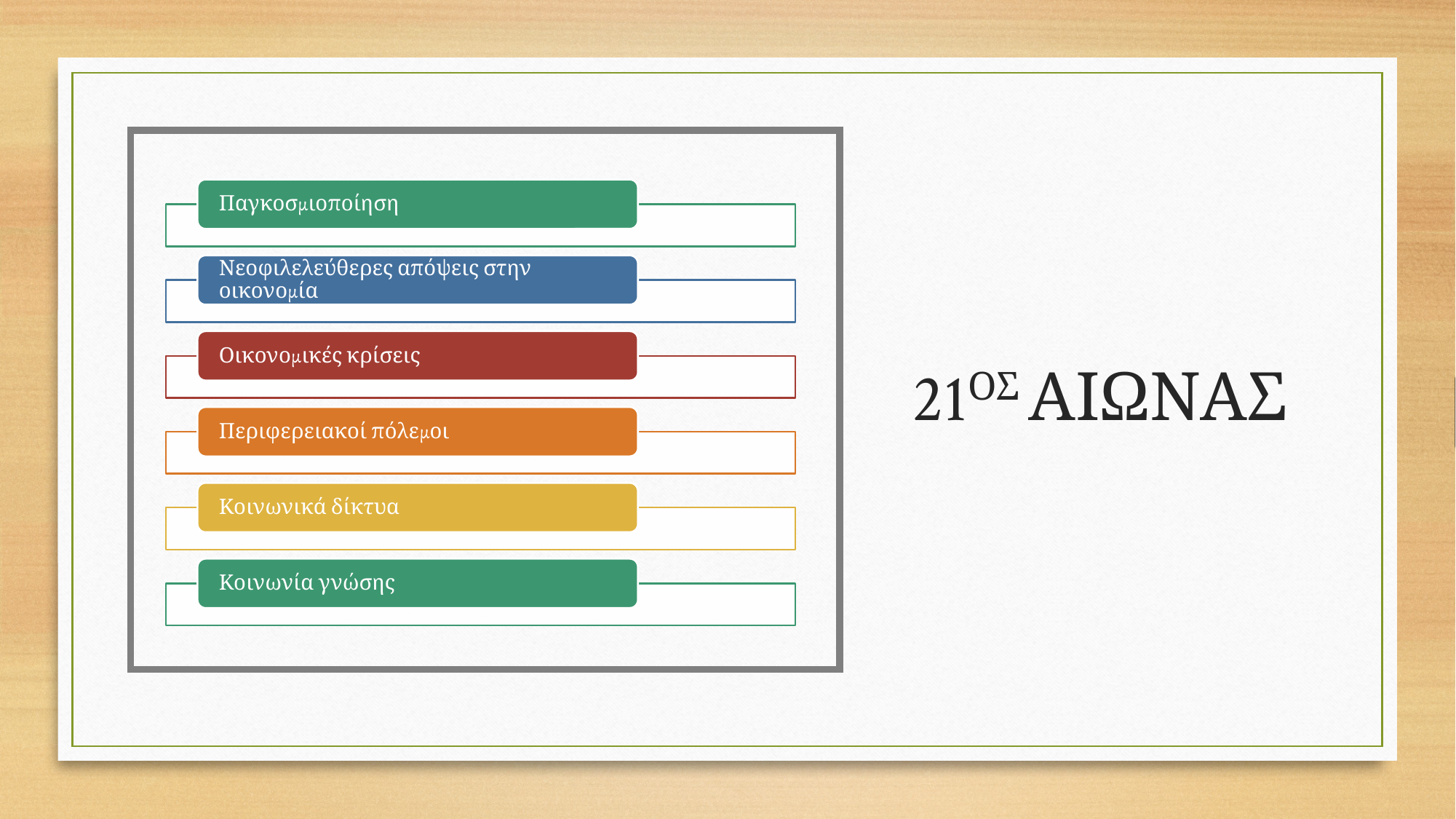

# 21ΟΣ ΑΙΩΝΑΣ

Παγκοσμιοποίηση
Νεοφιλελεύθερες απόψεις στην οικονομία
Οικονομικές κρίσεις
Περιφερειακοί πόλεμοι
Κοινωνικά δίκτυα
Κοινωνία γνώσης